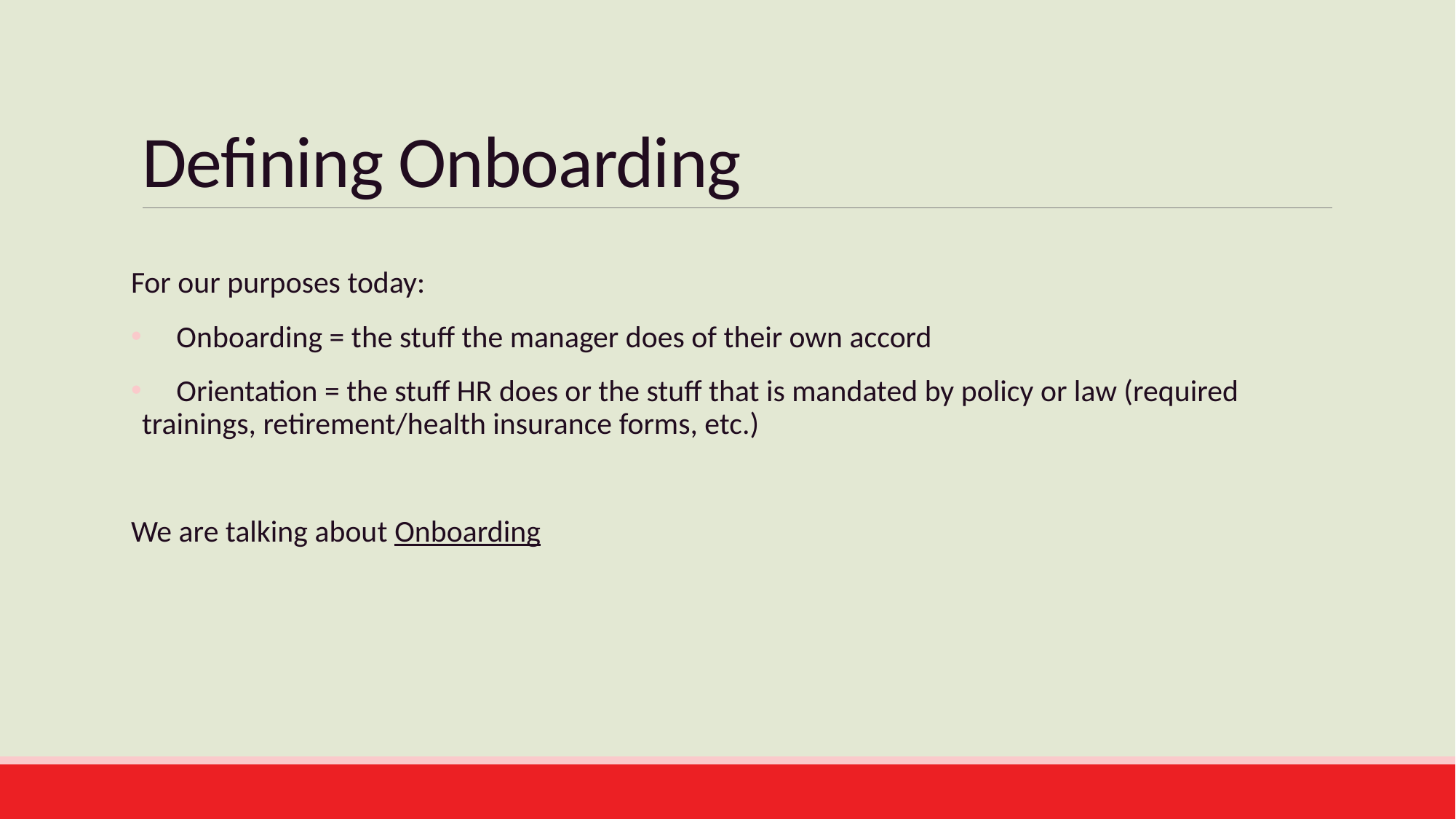

# Defining Onboarding
For our purposes today:
     Onboarding = the stuff the manager does of their own accord
     Orientation = the stuff HR does or the stuff that is mandated by policy or law (required trainings, retirement/health insurance forms, etc.)

We are talking about Onboarding